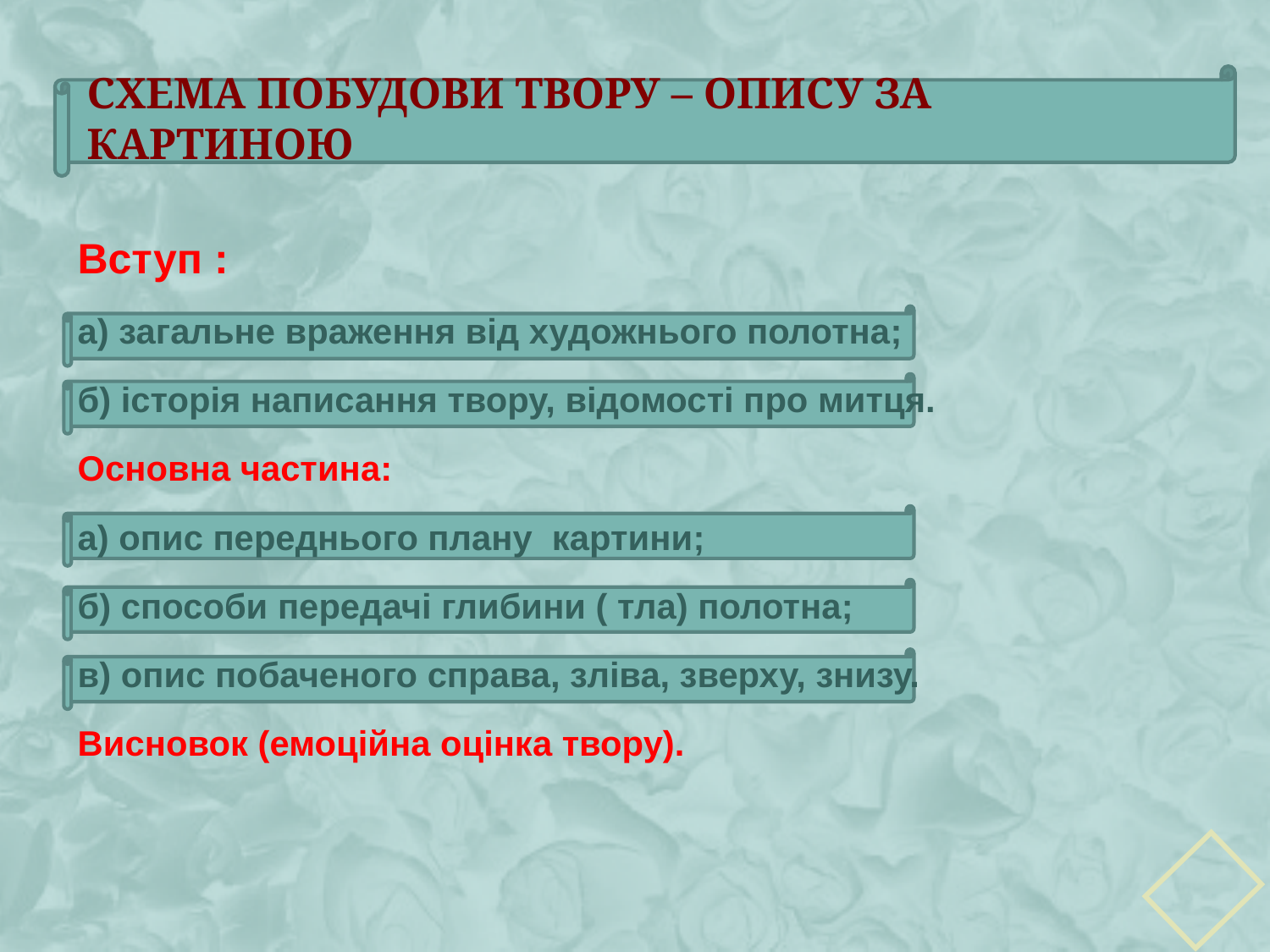

# Схема побудови твору – опису за картиною

Вступ :
а) загальне враження від художнього полотна;
б) історія написання твору, відомості про митця.
Основна частина:
а) опис переднього плану  картини;
б) способи передачі глибини ( тла) полотна;
в) опис побаченого справа, зліва, зверху, знизу.
Висновок (емоційна оцінка твору).